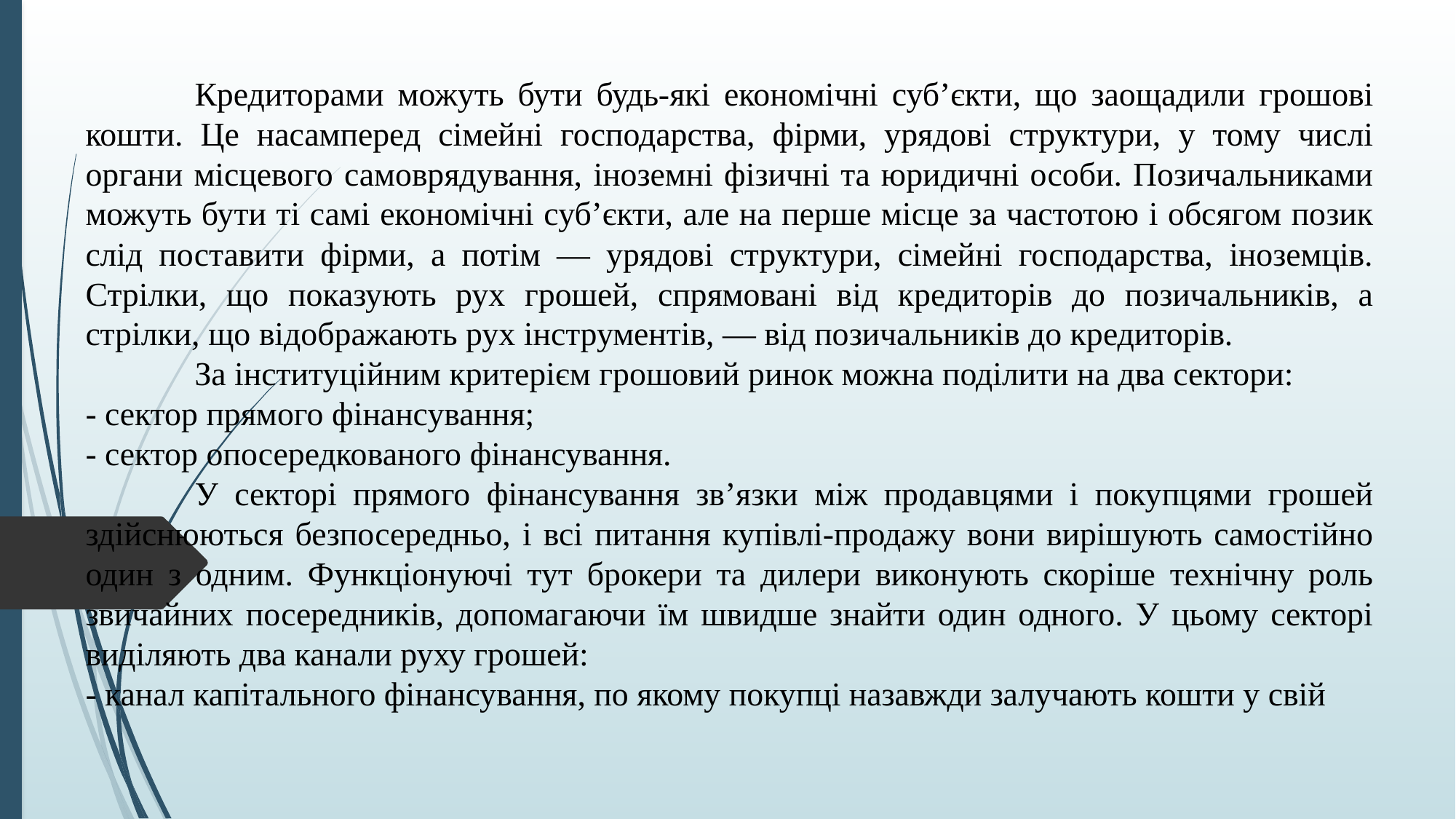

Кредиторами можуть бути будь-які економічні суб’єкти, що заощадили грошові кошти. Це насамперед сімейні господарства, фірми, урядові структури, у тому числі органи місцевого самоврядування, іноземні фізичні та юридичні особи. Позичальниками можуть бути ті самі економічні суб’єкти, але на перше місце за частотою і обсягом позик слід поставити фірми, а потім — урядові структури, сімейні господарства, іноземців. Стрілки, що показують рух грошей, спрямовані від кредиторів до позичальників, а стрілки, що відображають рух інструментів, — від позичальників до кредиторів.
	За інституційним критерієм грошовий ринок можна поділити на два сектори:
- сектор прямого фінансування;
- сектор опосередкованого фінансування.
	У секторі прямого фінансування зв’язки між продавцями і покупцями грошей здійснюються безпосередньо, і всі питання купівлі-продажу вони вирішують самостійно один з одним. Функціонуючі тут брокери та дилери виконують скоріше технічну роль звичайних посередників, допомагаючи їм швидше знайти один одного. У цьому секторі виділяють два канали руху грошей:
- канал капітального фінансування, по якому покупці назавжди залучають кошти у свій